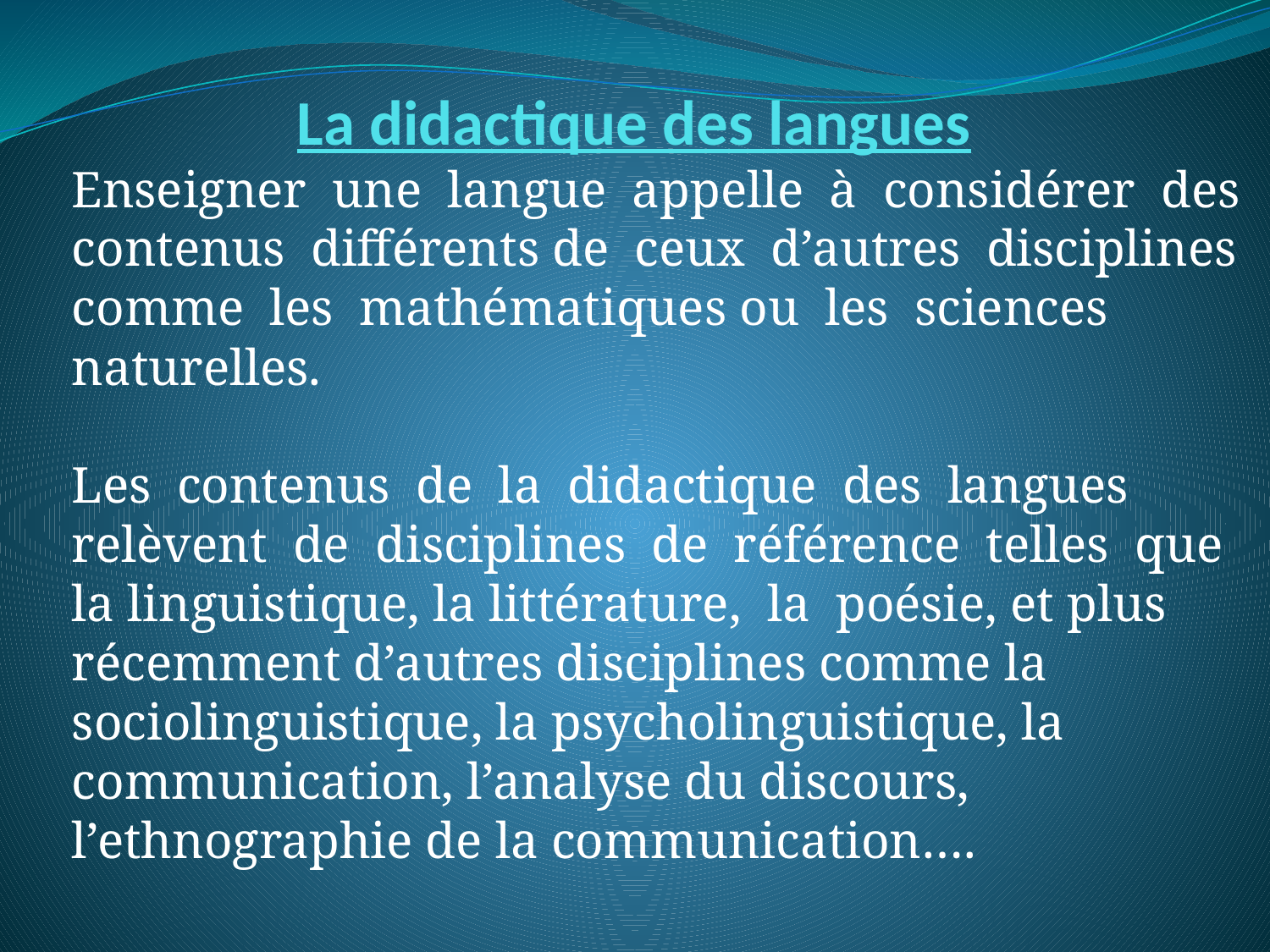

# La didactique des langues

Enseigner  une  langue  appelle  à  considérer  des  contenus  différents de  ceux  d’autres  disciplines  comme  les  mathématiques ou  les  sciences  naturelles.

Les  contenus  de  la  didactique  des  langues  relèvent  de  disciplines  de  référence  telles  que  la linguistique, la littérature,  la  poésie, et plus récemment d’autres disciplines comme la sociolinguistique, la psycholinguistique, la communication, l’analyse du discours, l’ethnographie de la communication….